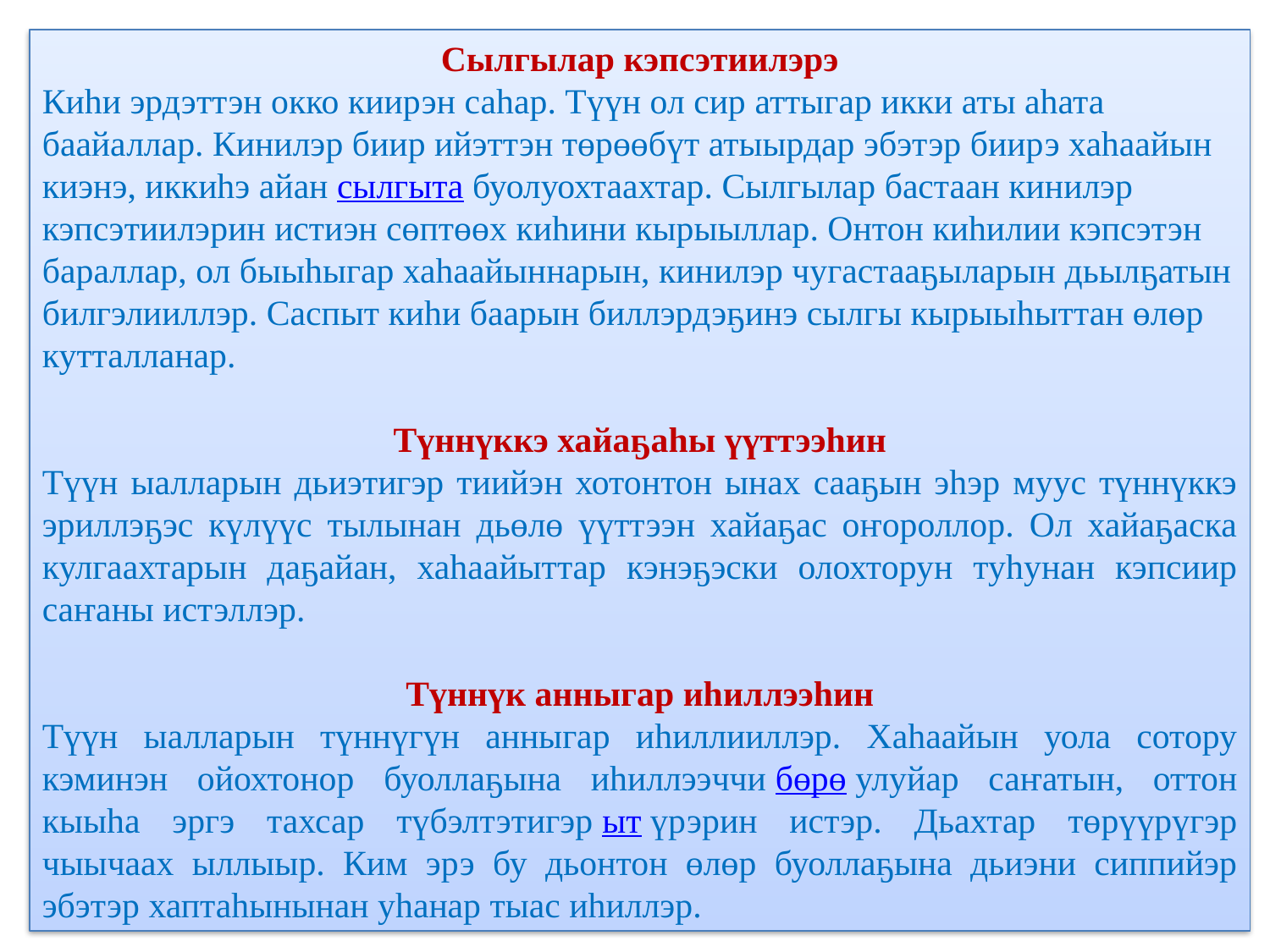

Сылгылар кэпсэтиилэрэ
Киһи эрдэттэн окко киирэн саһар. Түүн ол сир аттыгар икки аты аһата баайаллар. Кинилэр биир ийэттэн төрөөбүт атыырдар эбэтэр биирэ хаһаайын киэнэ, иккиһэ айан сылгыта буолуохтаахтар. Сылгылар бастаан кинилэр кэпсэтиилэрин истиэн сөптөөх киһини кырыыллар. Онтон киһилии кэпсэтэн бараллар, ол быыһыгар хаһаайыннарын, кинилэр чугастааҕыларын дьылҕатын билгэлииллэр. Саспыт киһи баарын биллэрдэҕинэ сылгы кырыыһыттан өлөр кутталланар.

Түннүккэ хайаҕаһы үүттээһин
Түүн ыалларын дьиэтигэр тиийэн хотонтон ынах сааҕын эһэр муус түннүккэ эриллэҕэс күлүүс тылынан дьөлө үүттээн хайаҕас оҥороллор. Ол хайаҕаска кулгаахтарын даҕайан, хаһаайыттар кэнэҕэски олохторун туһунан кэпсиир саҥаны истэллэр.

Түннүк анныгар иһиллээһин
Түүн ыалларын түннүгүн анныгар иһиллииллэр. Хаһаайын уола сотору кэминэн ойохтонор буоллаҕына иһиллээччи бөрө улуйар саҥатын, оттон кыыһа эргэ тахсар түбэлтэтигэр ыт үрэрин истэр. Дьахтар төрүүрүгэр чыычаах ыллыыр. Ким эрэ бу дьонтон өлөр буоллаҕына дьиэни сиппийэр эбэтэр хаптаһынынан уһанар тыас иһиллэр.